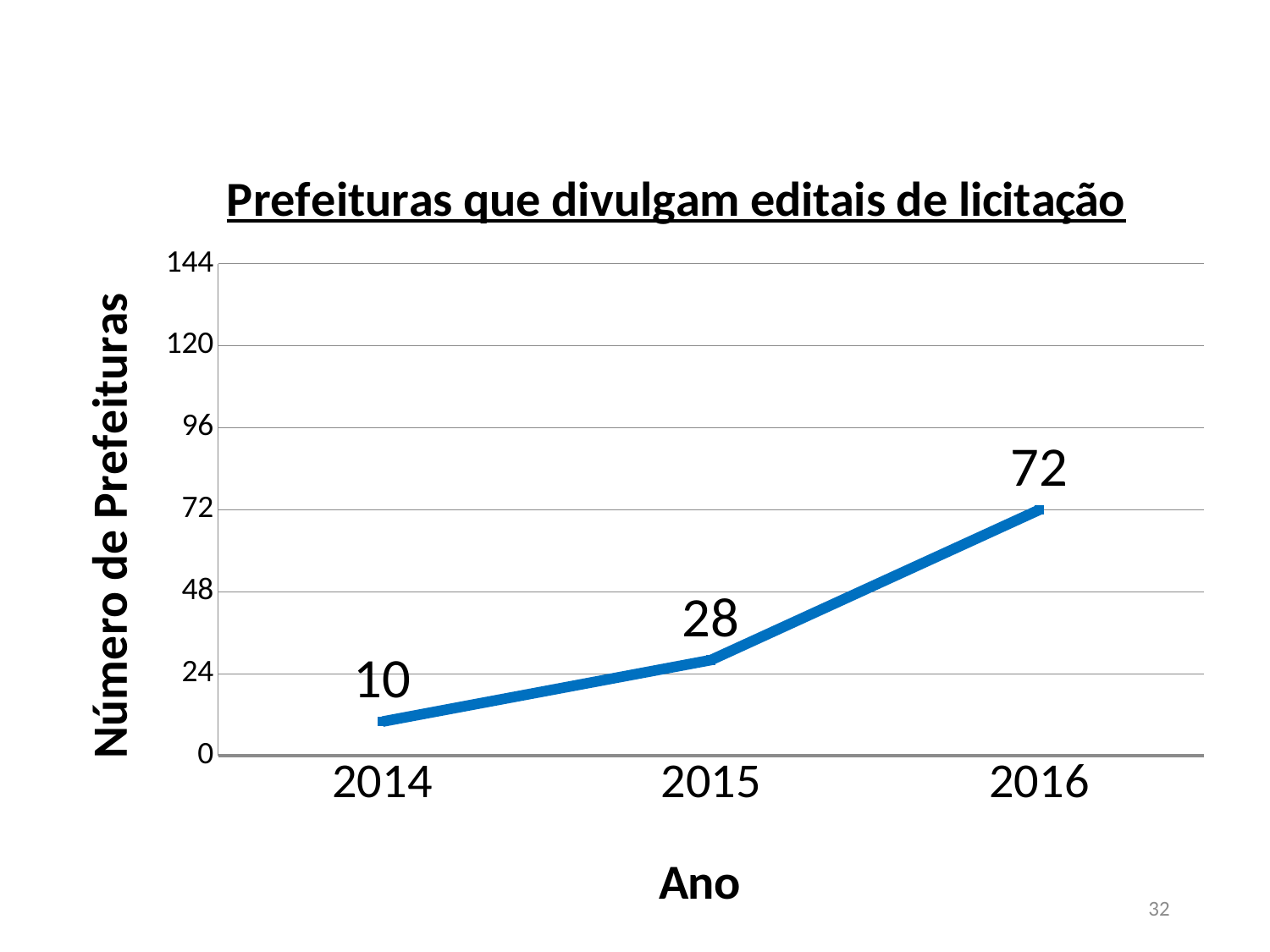

### Chart: Prefeituras que divulgam editais de licitação

| Category | Municípios com site |
|---|---|
| 2014 | 10.0 |
| 2015 | 28.0 |
| 2016 | 72.0 |
32